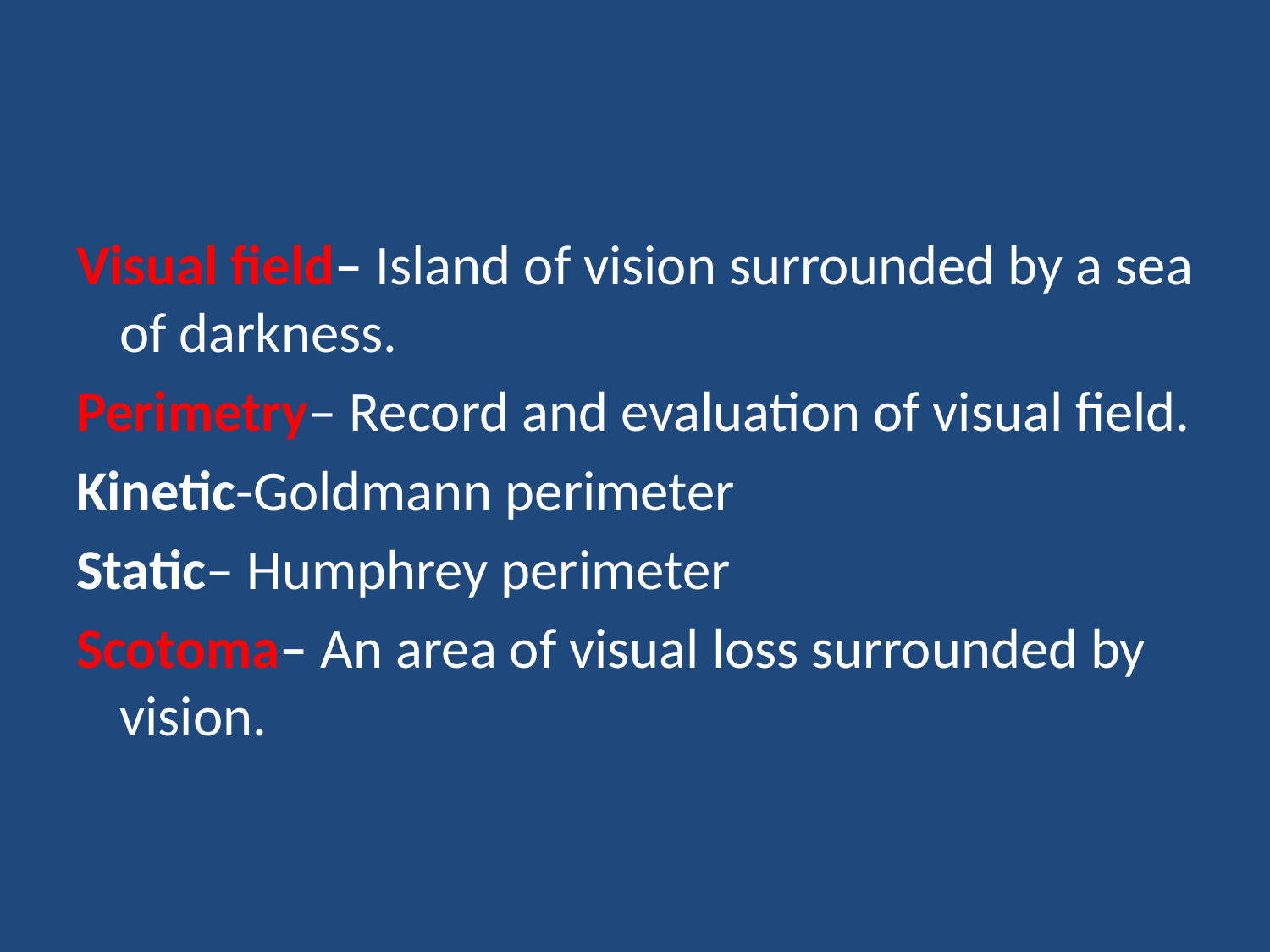

#
Visual field– Island of vision surrounded by a sea of darkness.
Perimetry– Record and evaluation of visual field.
Kinetic-Goldmann perimeter
Static– Humphrey perimeter
Scotoma– An area of visual loss surrounded by vision.